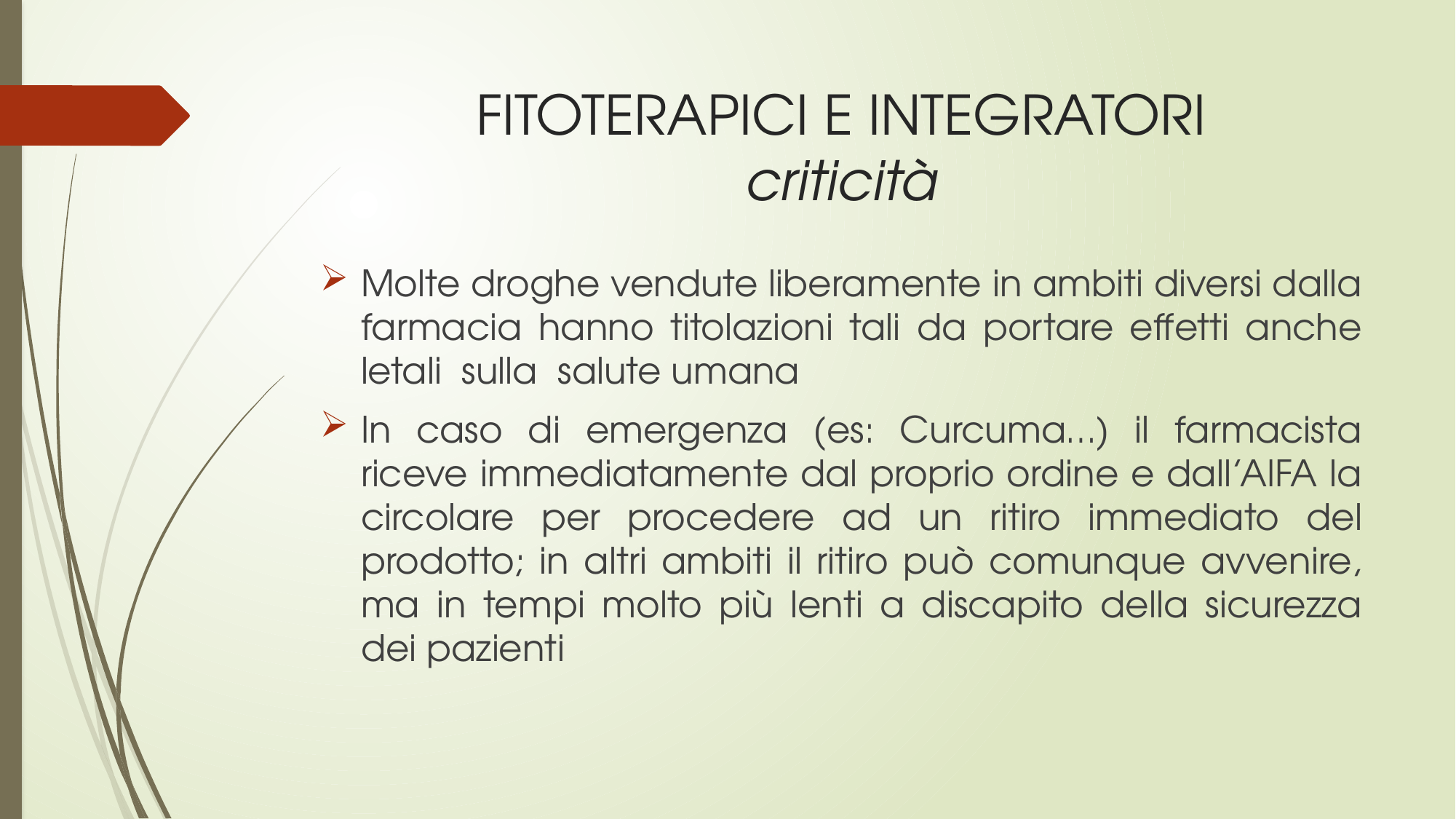

# FITOTERAPICI E INTEGRATORI criticità
Molte droghe vendute liberamente in ambiti diversi dalla farmacia hanno titolazioni tali da portare effetti anche letali  sulla  salute umana
In caso di emergenza (es: Curcuma…) il farmacista riceve immediatamente dal proprio ordine e dall’AIFA la circolare per procedere ad un ritiro immediato del prodotto; in altri ambiti il ritiro può comunque avvenire, ma in tempi molto più lenti a discapito della sicurezza dei pazienti